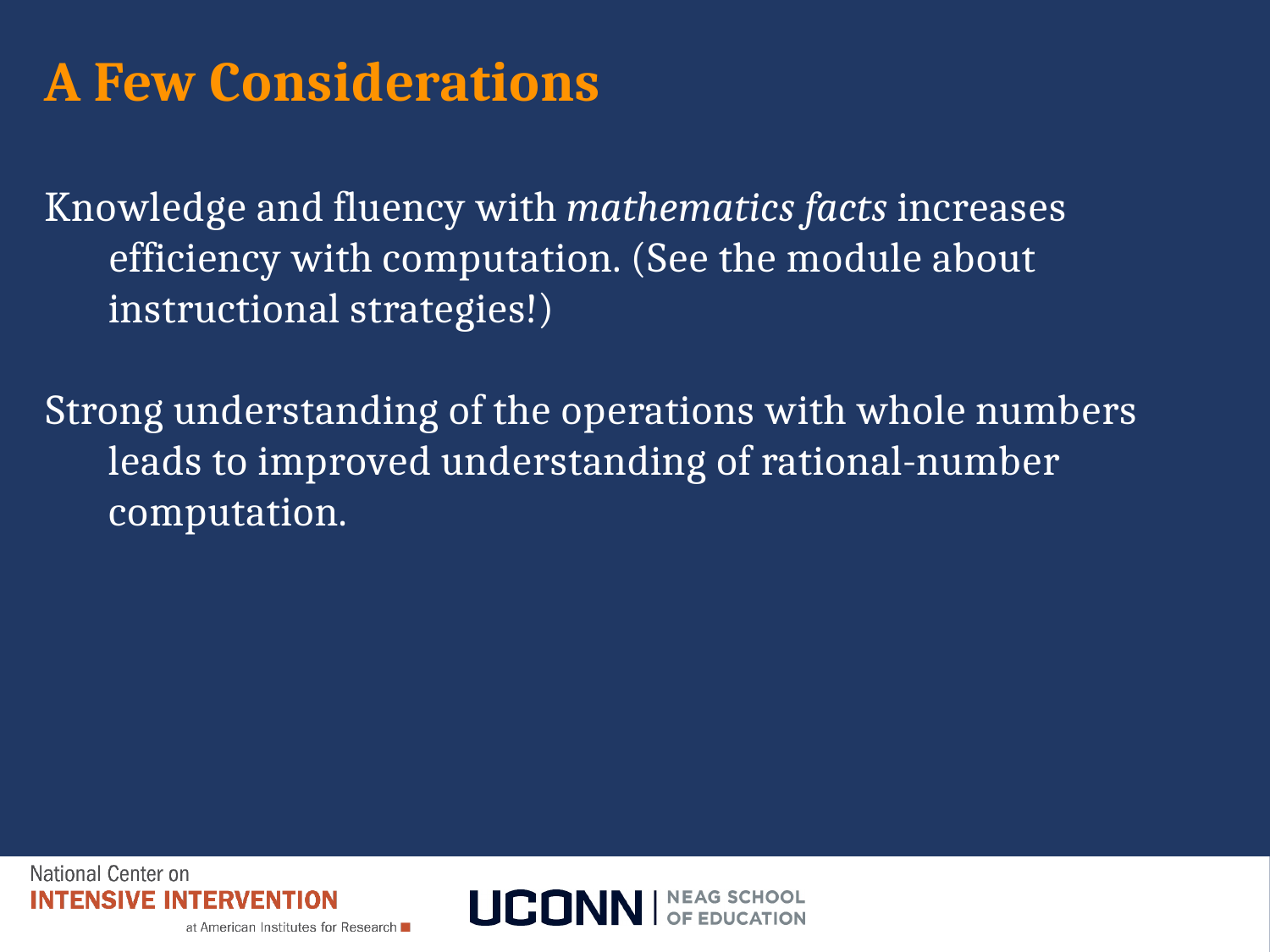

# A Few Considerations
Knowledge and fluency with mathematics facts increases efficiency with computation. (See the module about instructional strategies!)

Strong understanding of the operations with whole numbers leads to improved understanding of rational-number computation.